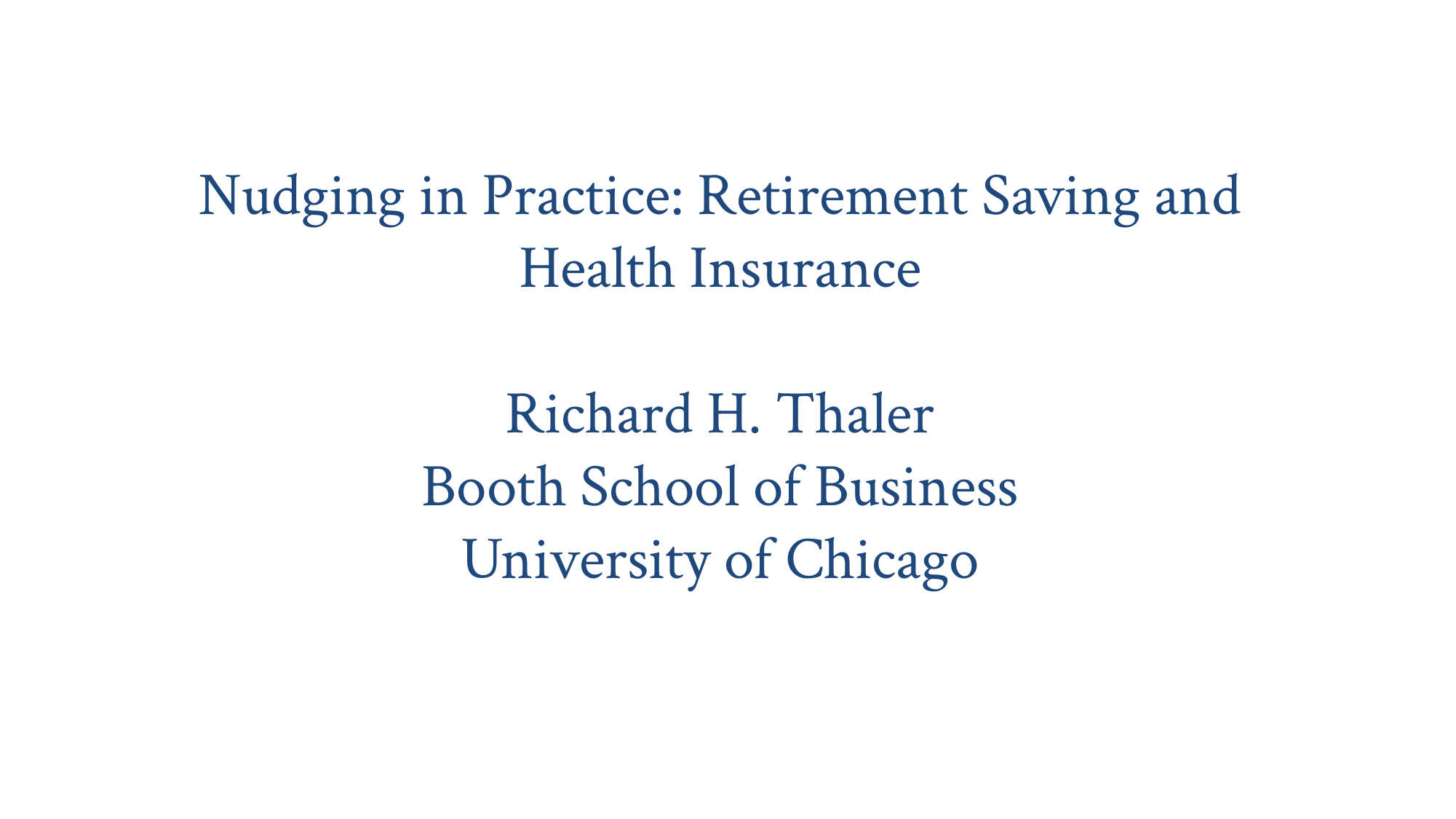

# Nudging in Practice: Retirement Saving and Health Insurance Richard H. Thaler Booth School of Business University of Chicago